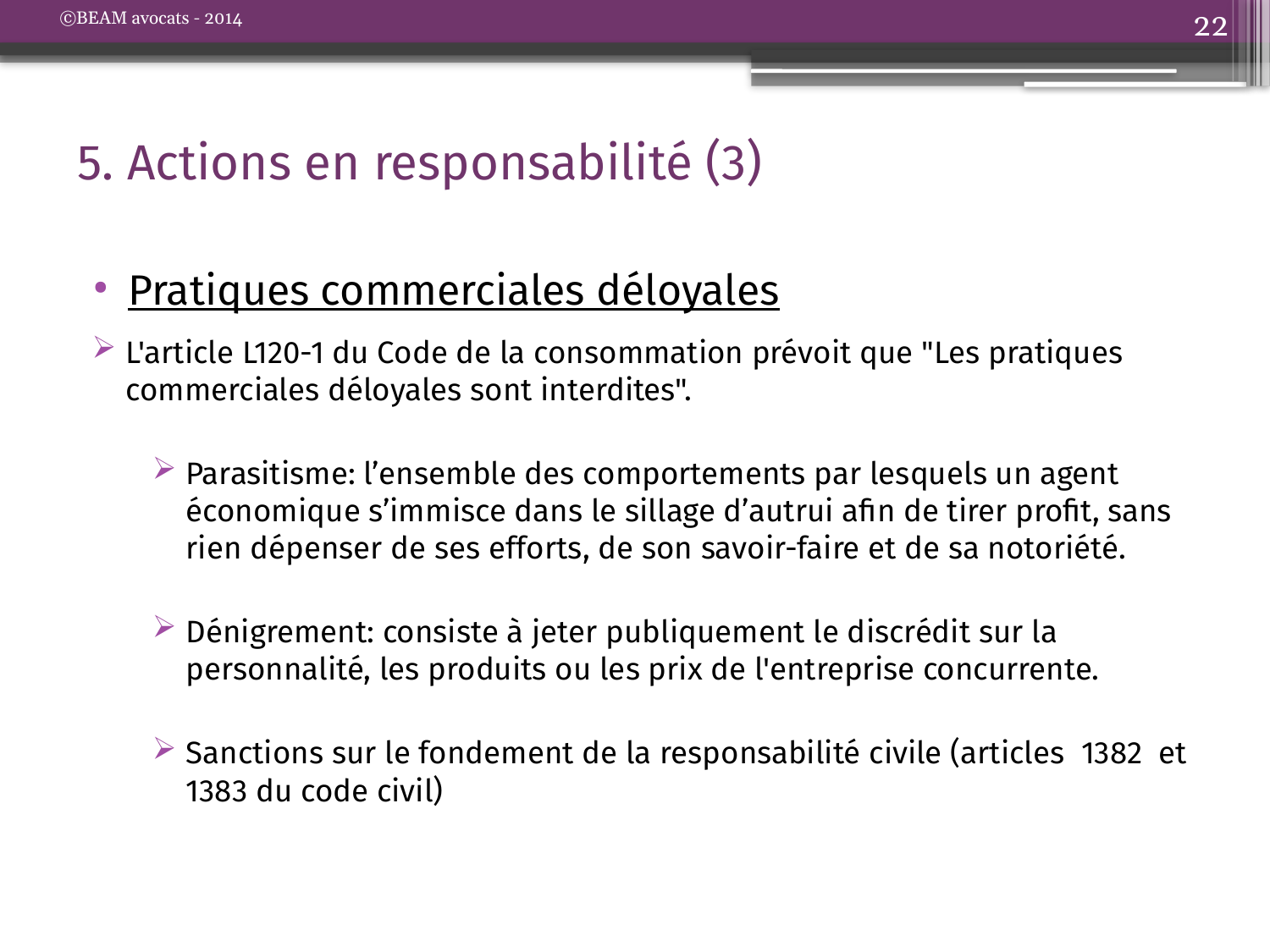

©BEAM avocats - 2014
22
# 5. Actions en responsabilité (3)
Pratiques commerciales déloyales

L'article L120-1 du Code de la consommation prévoit que "Les pratiques commerciales déloyales sont interdites".

Parasitisme: l’ensemble des comportements par lesquels un agent économique s’immisce dans le sillage d’autrui afin de tirer profit, sans rien dépenser de ses efforts, de son savoir-faire et de sa notoriété.

Dénigrement: consiste à jeter publiquement le discrédit sur la personnalité, les produits ou les prix de l'entreprise concurrente.

Sanctions sur le fondement de la responsabilité civile (articles  1382  et 1383 du code civil)